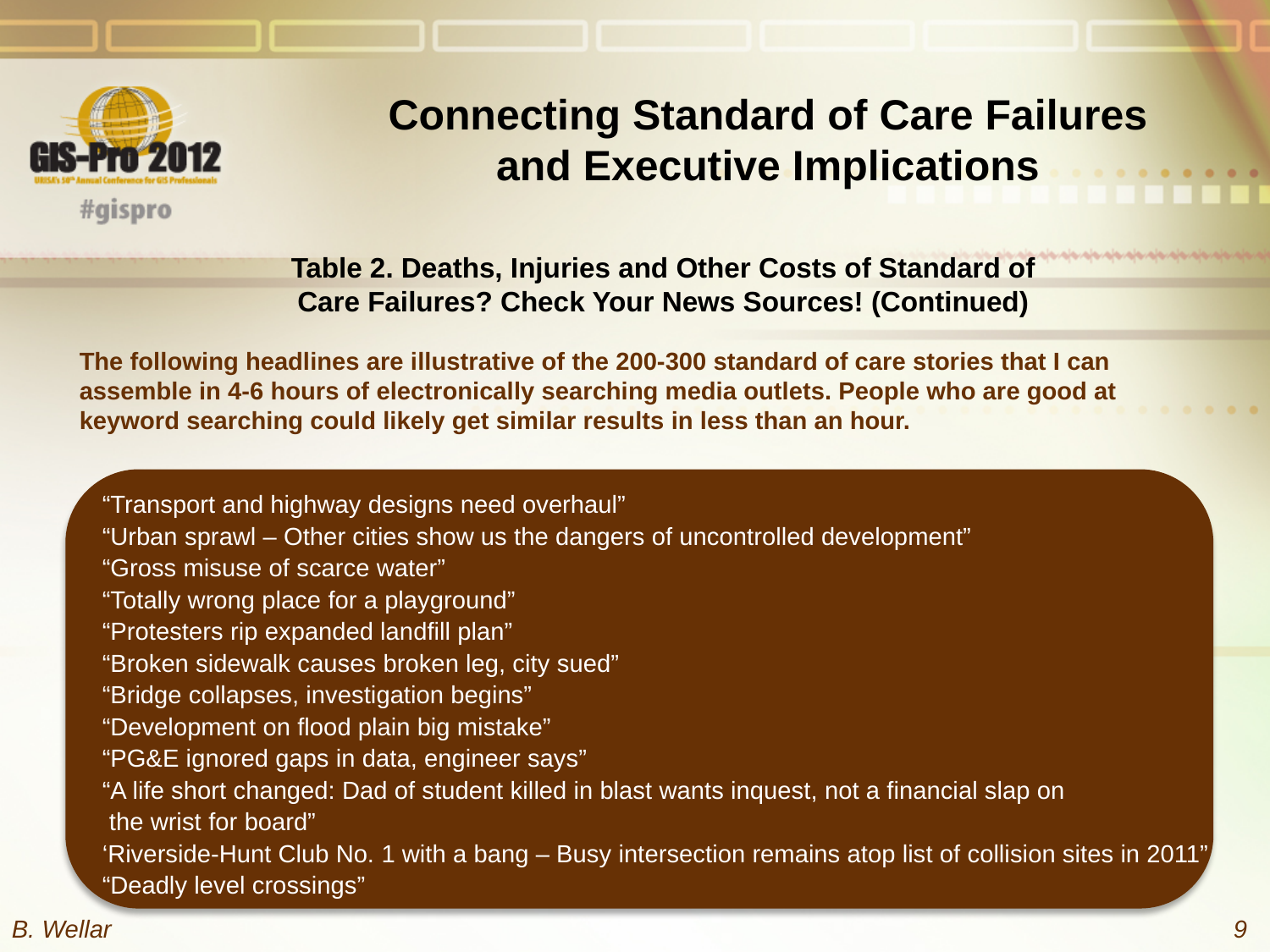

# Connecting Standard of Care Failures and Executive Implications
Table 2. Deaths, Injuries and Other Costs of Standard of
Care Failures? Check Your News Sources! (Continued)
The following headlines are illustrative of the 200-300 standard of care stories that I can assemble in 4-6 hours of electronically searching media outlets. People who are good at keyword searching could likely get similar results in less than an hour.

“Transport and highway designs need overhaul”
“Urban sprawl – Other cities show us the dangers of uncontrolled development”
“Gross misuse of scarce water”
“Totally wrong place for a playground”
“Protesters rip expanded landfill plan”
“Broken sidewalk causes broken leg, city sued”
“Bridge collapses, investigation begins”
“Development on flood plain big mistake”
“PG&E ignored gaps in data, engineer says”
“A life short changed: Dad of student killed in blast wants inquest, not a financial slap on
 the wrist for board”
‘Riverside-Hunt Club No. 1 with a bang – Busy intersection remains atop list of collision sites in 2011”
“Deadly level crossings”
B. Wellar
9